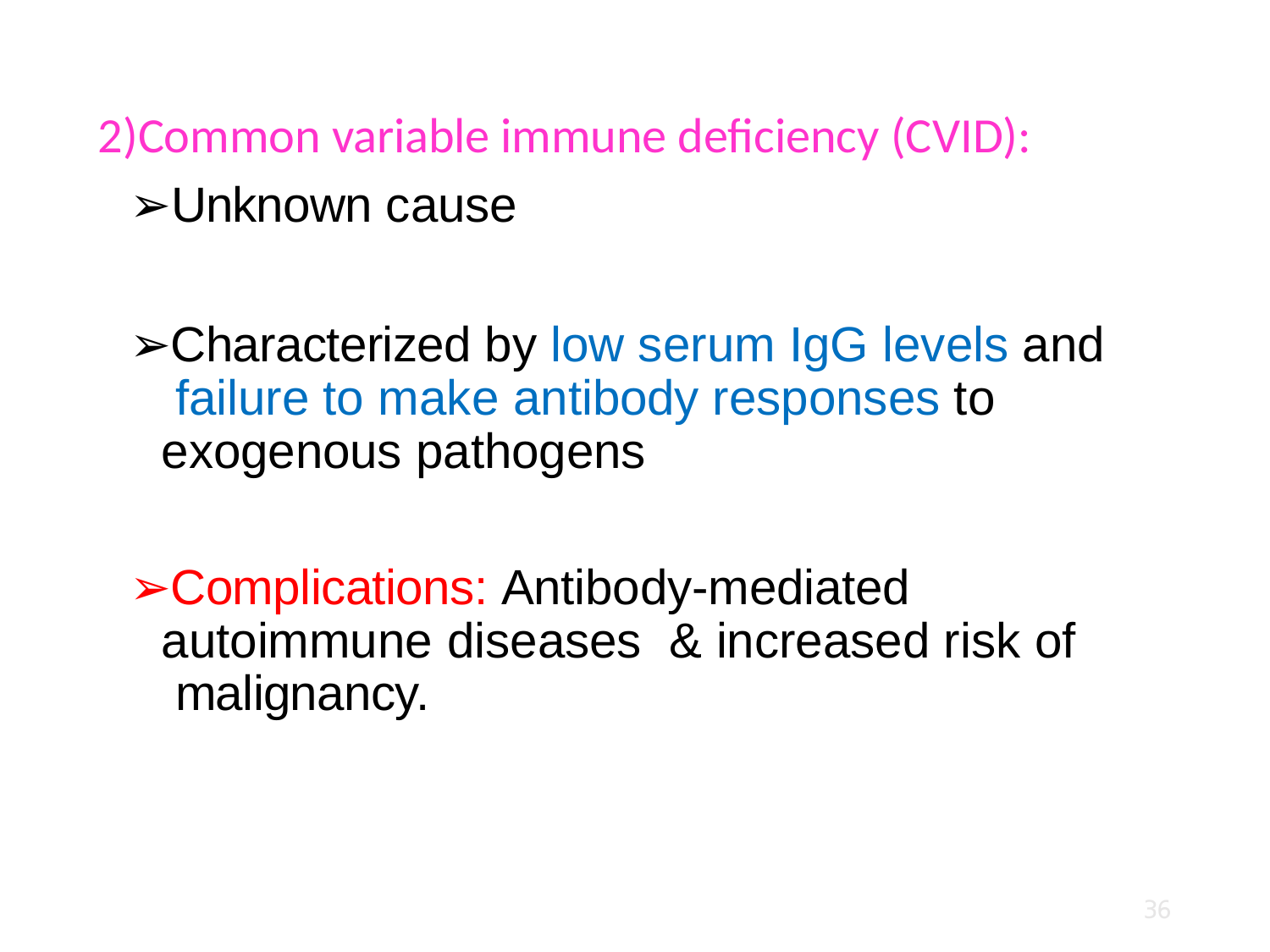

2)Common variable immune deficiency (CVID):
➢Unknown cause

➢Characterized by low serum IgG levels and  failure to make antibody responses to  exogenous pathogens

➢Complications: Antibody-mediated  autoimmune diseases	& increased risk of  malignancy.
36